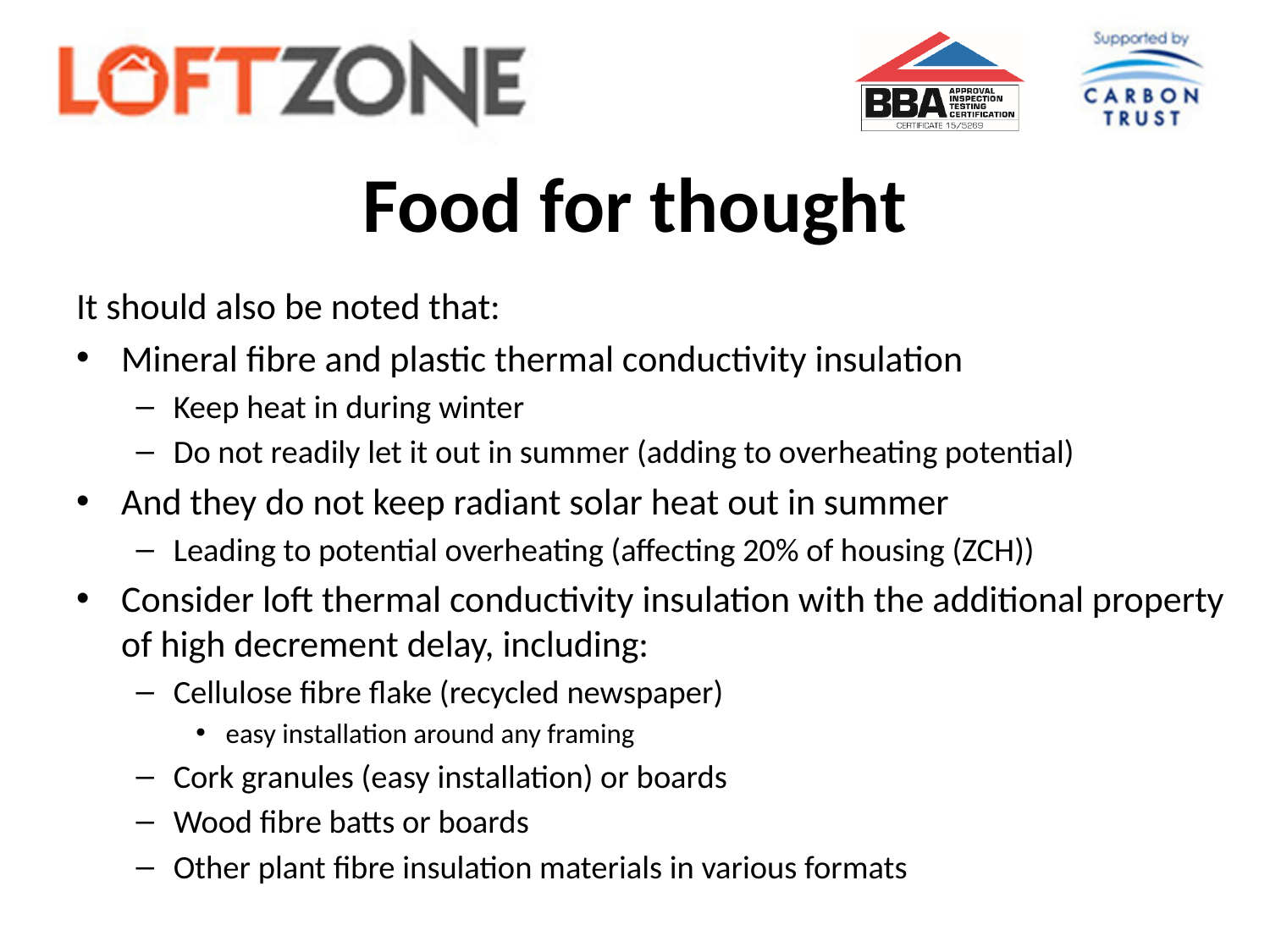

# Food for thought
It should also be noted that:
Mineral fibre and plastic thermal conductivity insulation
Keep heat in during winter
Do not readily let it out in summer (adding to overheating potential)
And they do not keep radiant solar heat out in summer
Leading to potential overheating (affecting 20% of housing (ZCH))
Consider loft thermal conductivity insulation with the additional property of high decrement delay, including:
Cellulose fibre flake (recycled newspaper)
easy installation around any framing
Cork granules (easy installation) or boards
Wood fibre batts or boards
Other plant fibre insulation materials in various formats